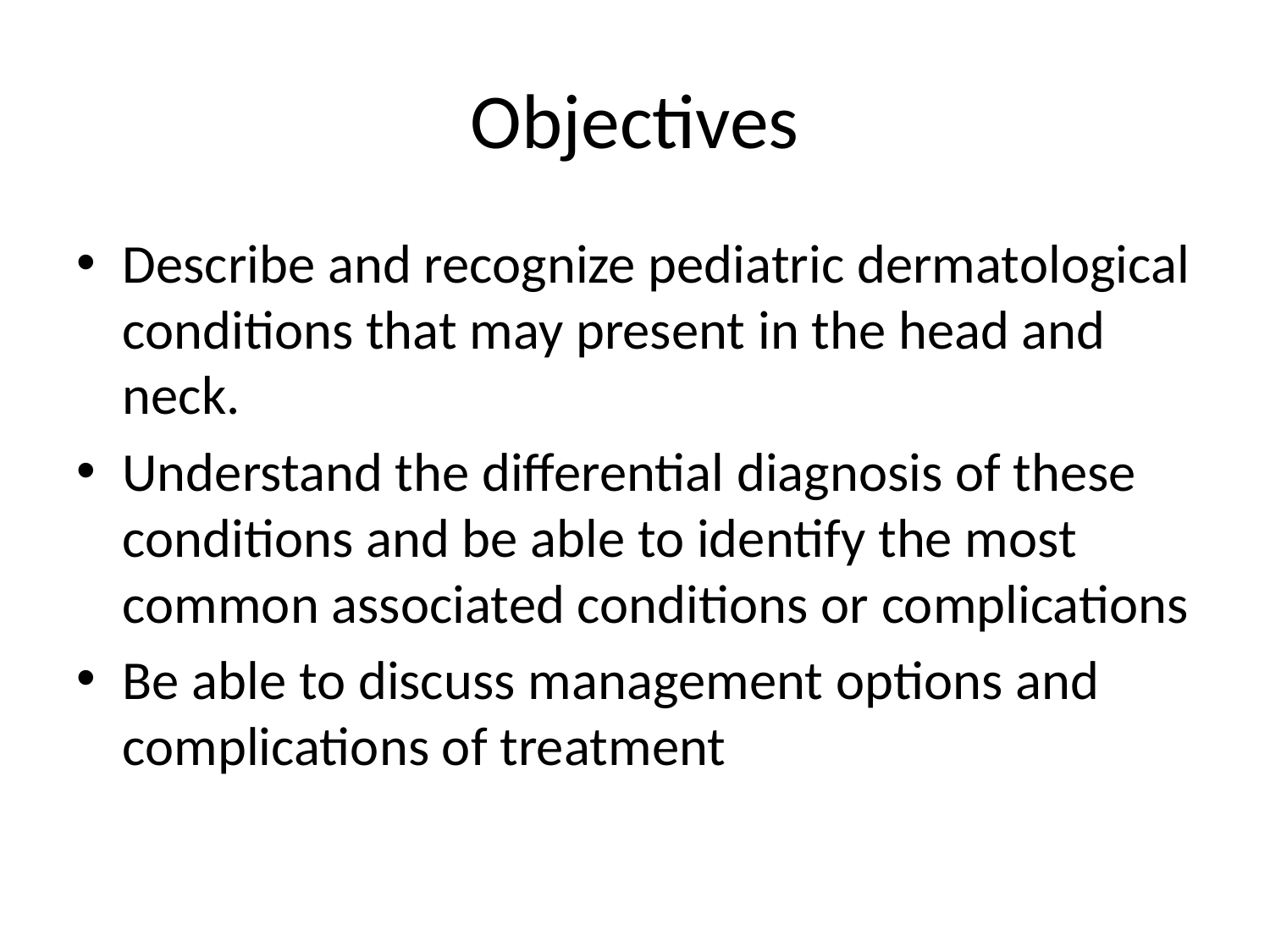

# Objectives
Describe and recognize pediatric dermatological conditions that may present in the head and neck.
Understand the differential diagnosis of these  conditions and be able to identify the most common associated conditions or complications
Be able to discuss management options and complications of treatment